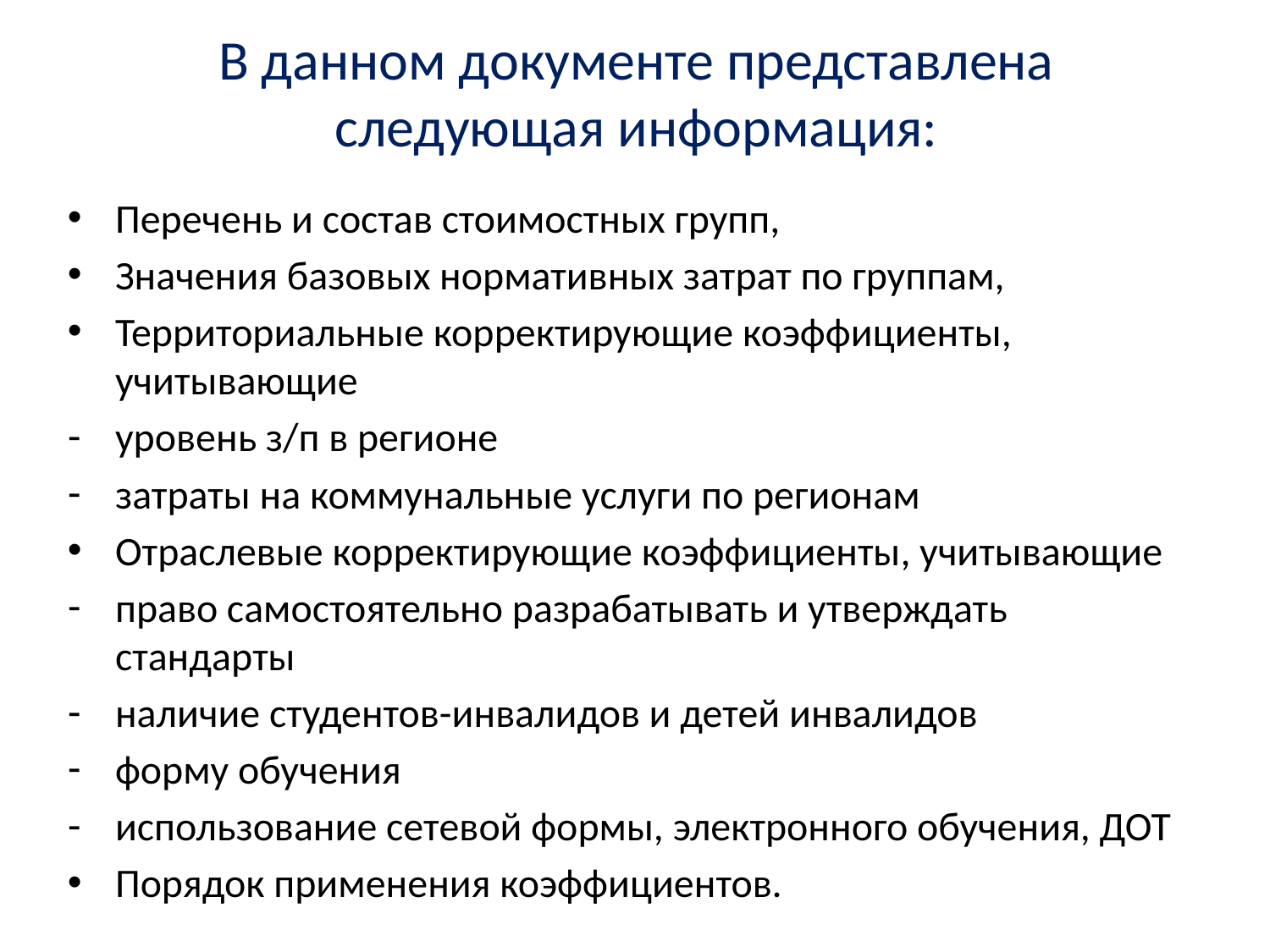

# В данном документе представлена следующая информация:
Перечень и состав стоимостных групп,
Значения базовых нормативных затрат по группам,
Территориальные корректирующие коэффициенты, учитывающие
уровень з/п в регионе
затраты на коммунальные услуги по регионам
Отраслевые корректирующие коэффициенты, учитывающие
право самостоятельно разрабатывать и утверждать стандарты
наличие студентов-инвалидов и детей инвалидов
форму обучения
использование сетевой формы, электронного обучения, ДОТ
Порядок применения коэффициентов.